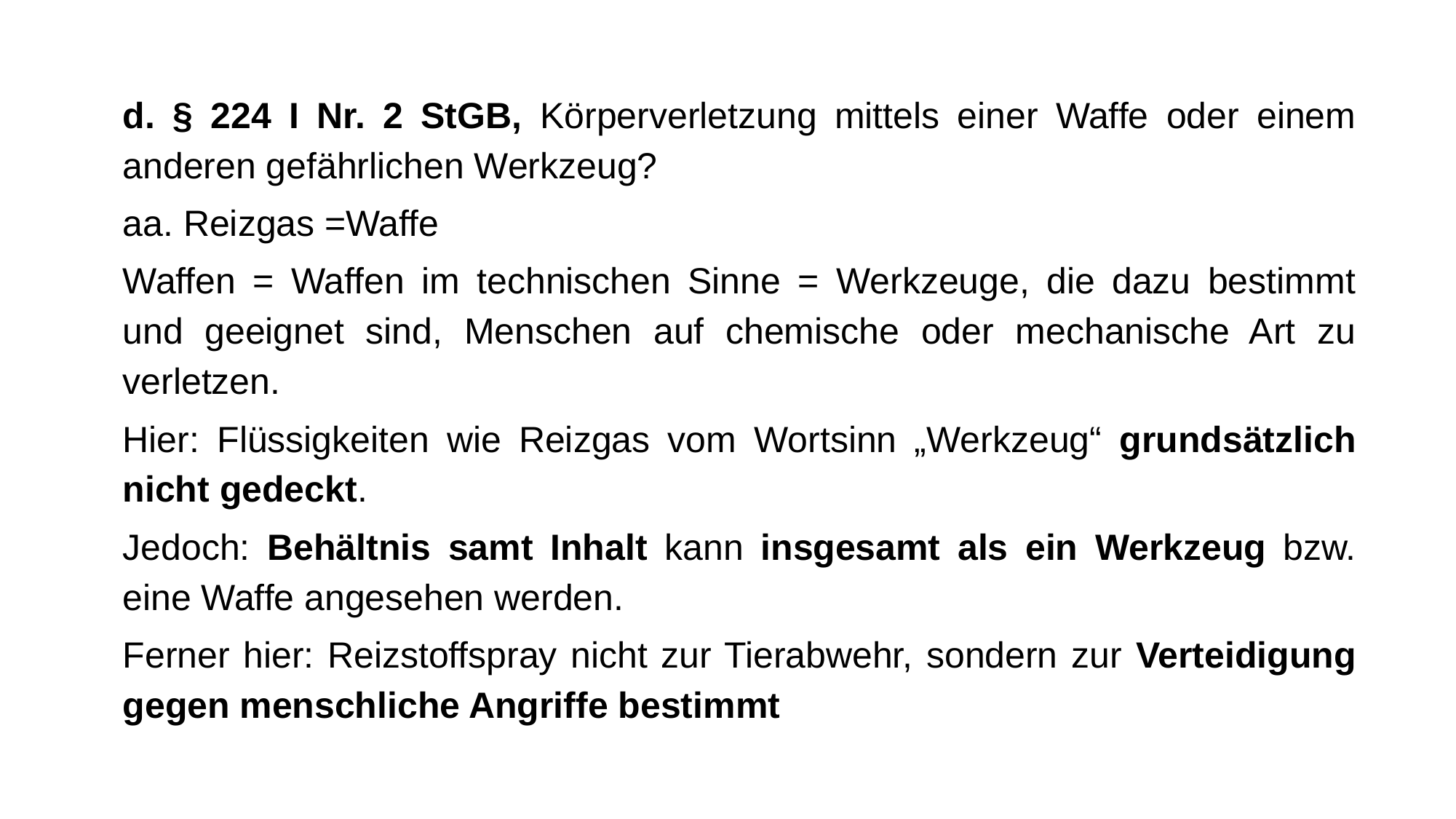

d. § 224 I Nr. 2 StGB, Körperverletzung mittels einer Waffe oder einem anderen gefährlichen Werkzeug?
aa. Reizgas =Waffe
Waffen = Waffen im technischen Sinne = Werkzeuge, die dazu bestimmt und geeignet sind, Menschen auf chemische oder mechanische Art zu verletzen.
Hier: Flüssigkeiten wie Reizgas vom Wortsinn „Werkzeug“ grundsätzlich nicht gedeckt.
Jedoch: Behältnis samt Inhalt kann insgesamt als ein Werkzeug bzw. eine Waffe angesehen werden.
Ferner hier: Reizstoffspray nicht zur Tierabwehr, sondern zur Verteidigung gegen menschliche Angriffe bestimmt